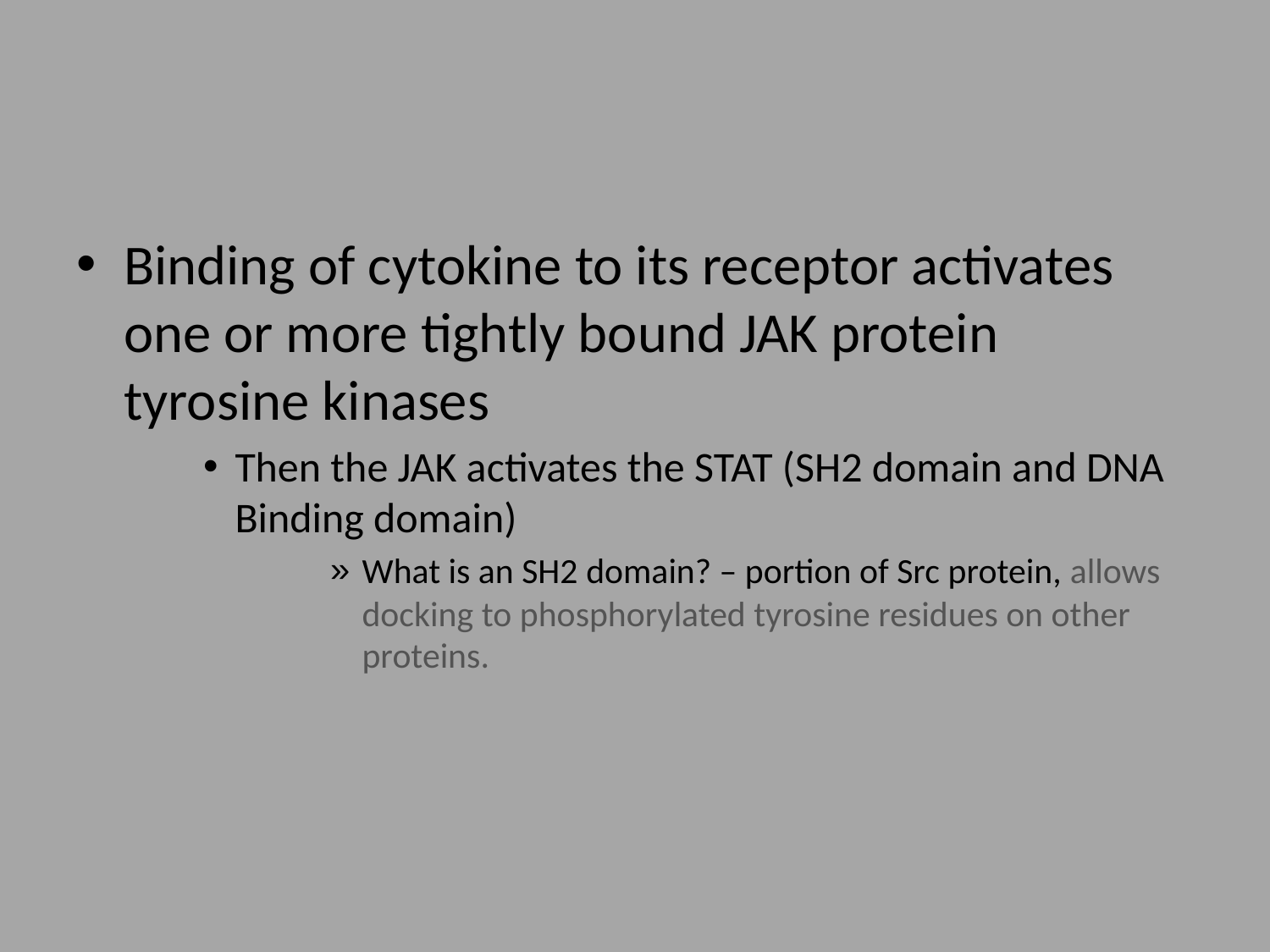

#
Binding of cytokine to its receptor activates one or more tightly bound JAK protein tyrosine kinases
Then the JAK activates the STAT (SH2 domain and DNA Binding domain)
What is an SH2 domain? – portion of Src protein, allows docking to phosphorylated tyrosine residues on other proteins.